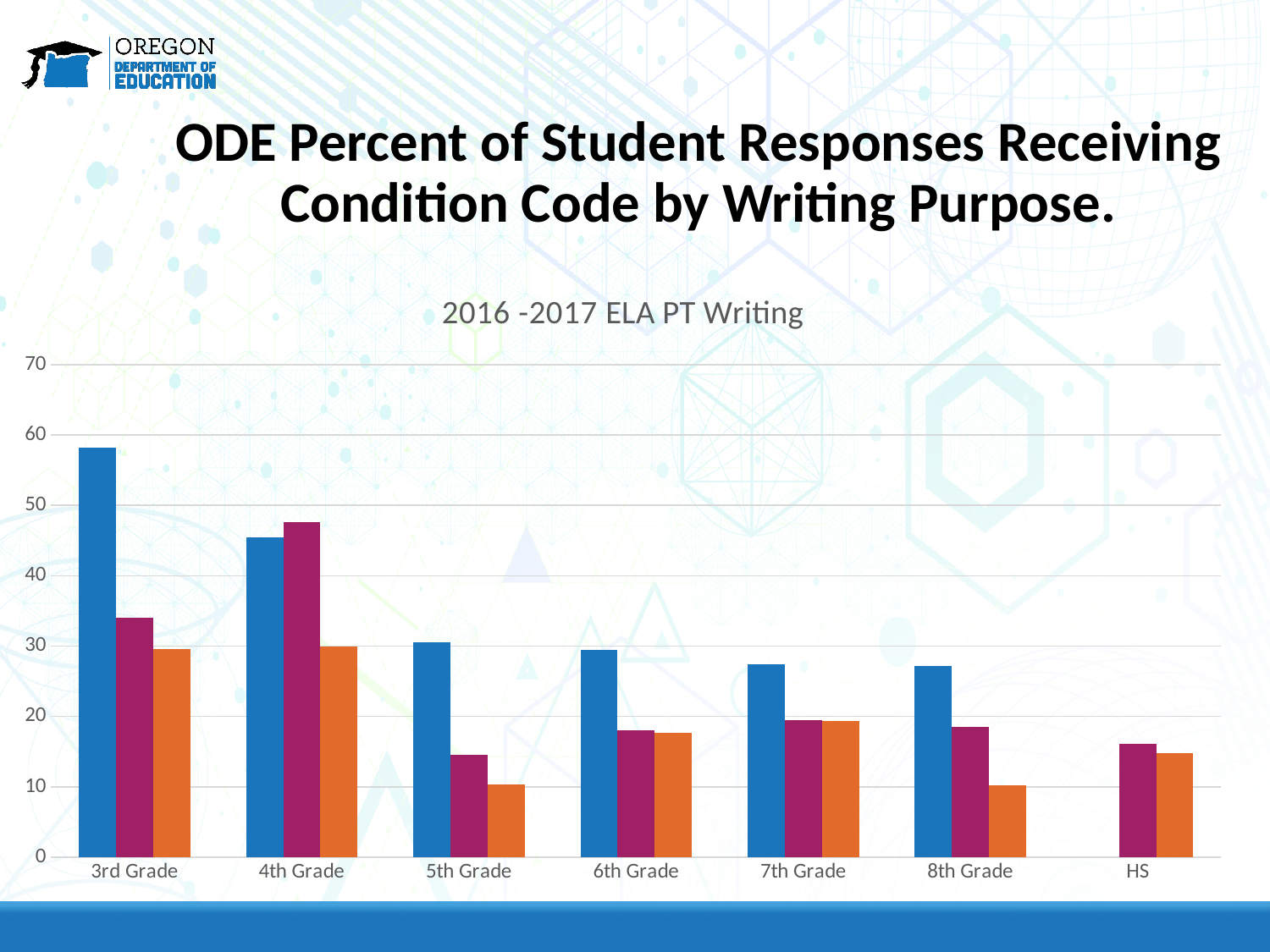

ODE Percent of Student Responses Receiving Condition Code by Writing Purpose.

### Chart: 2016 -2017 ELA PT Writing

| Category | Narrative | Informative/Explanatory | Opinion/Argumentative |
|---|---|---|---|
| 3rd Grade | 58.2 | 34.0 | 29.6 |
| 4th Grade | 45.4 | 47.6 | 30.0 |
| 5th Grade | 30.6 | 14.6 | 10.3 |
| 6th Grade | 29.4 | 18.0 | 17.7 |
| 7th Grade | 27.4 | 19.5 | 19.3 |
| 8th Grade | 27.2 | 18.5 | 10.2 |
| HS | None | 16.1 | 14.8 |